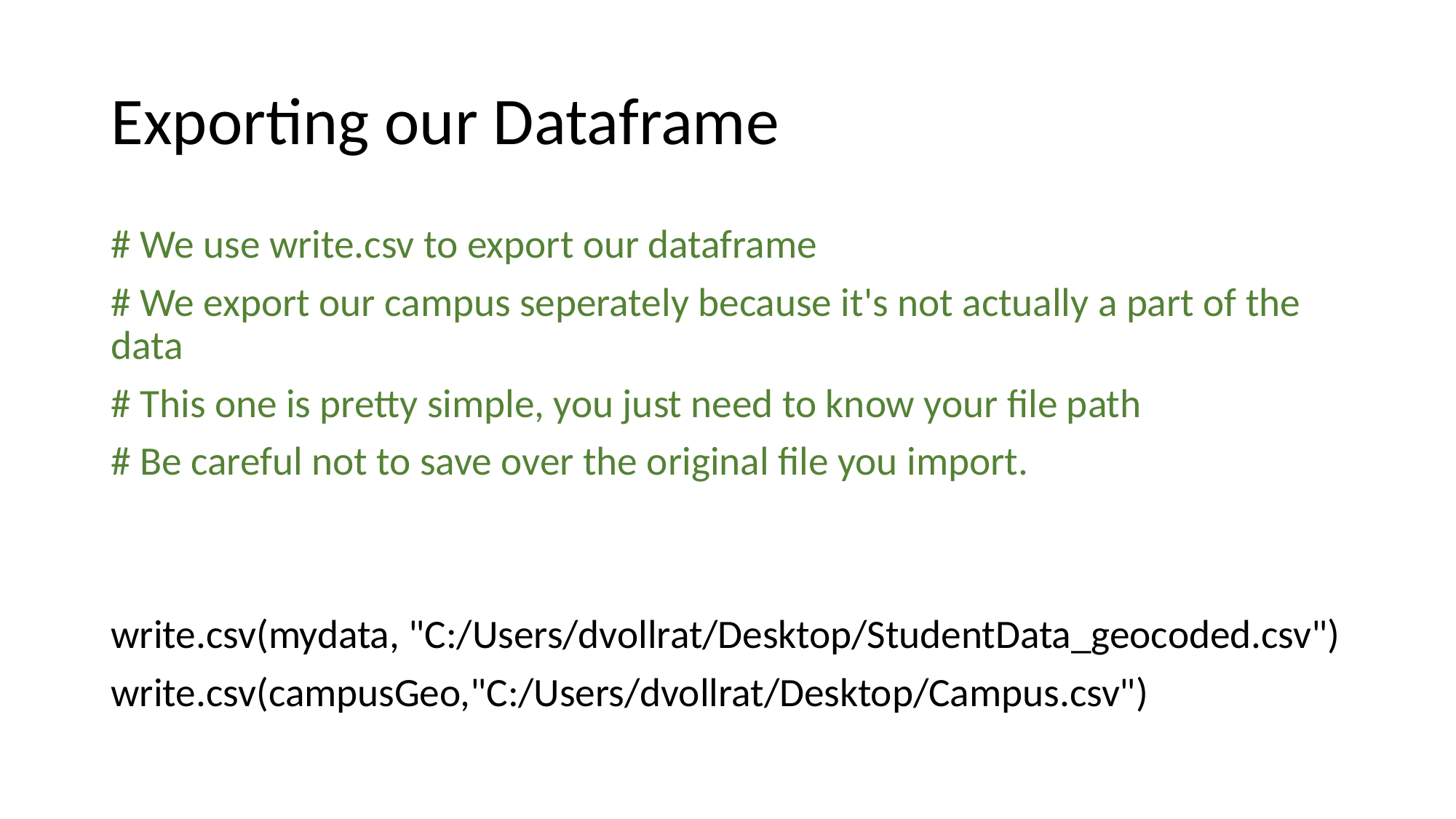

# Exporting our Dataframe
# We use write.csv to export our dataframe
# We export our campus seperately because it's not actually a part of the data
# This one is pretty simple, you just need to know your file path
# Be careful not to save over the original file you import.

write.csv(mydata, "C:/Users/dvollrat/Desktop/StudentData_geocoded.csv")
write.csv(campusGeo,"C:/Users/dvollrat/Desktop/Campus.csv")